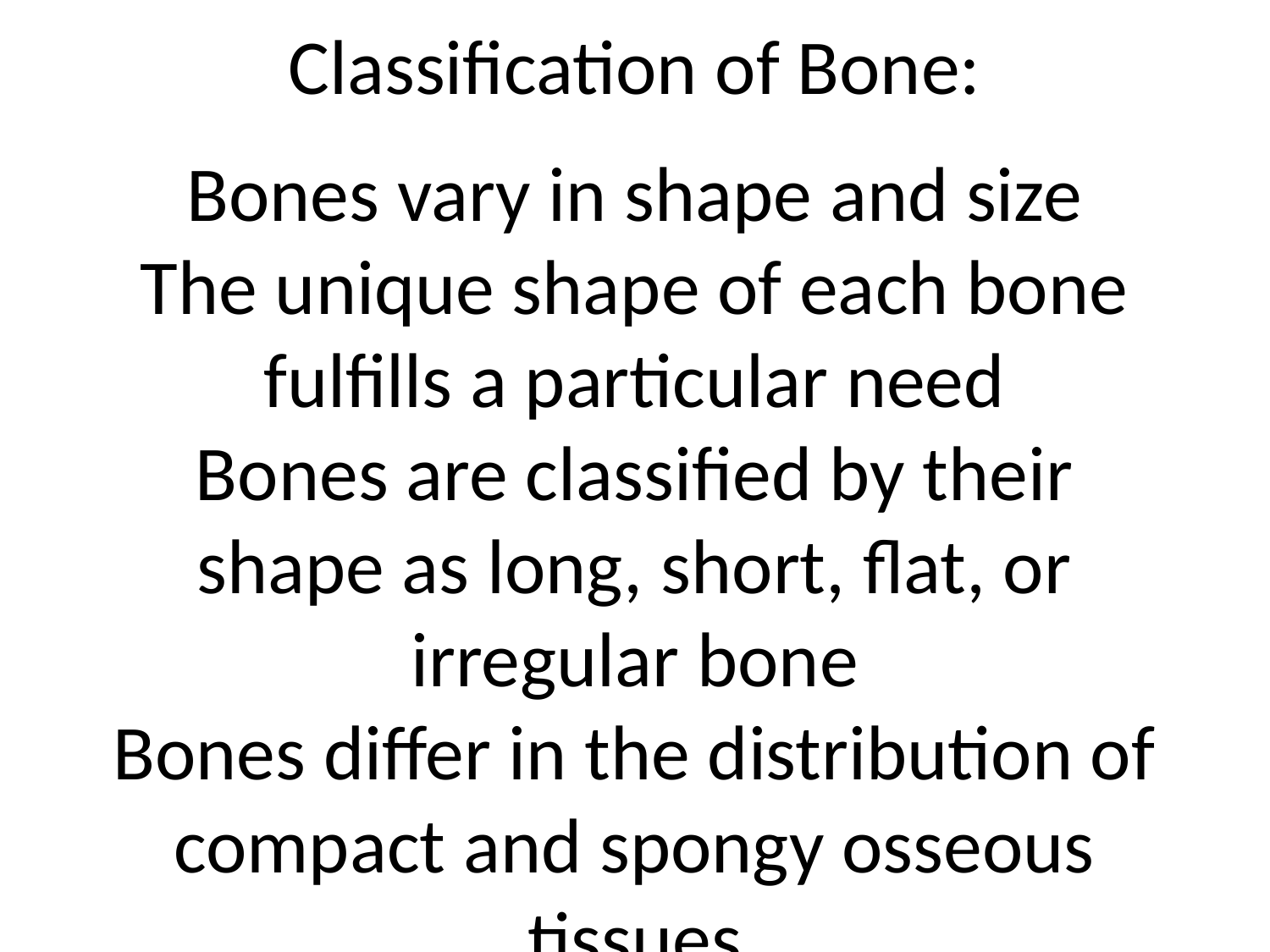

Classification of Bone:
Bones vary in shape and size
The unique shape of each bone fulfills a particular need
Bones are classified by their shape as long, short, flat, or irregular bone
Bones differ in the distribution of compact and spongy osseous tissues